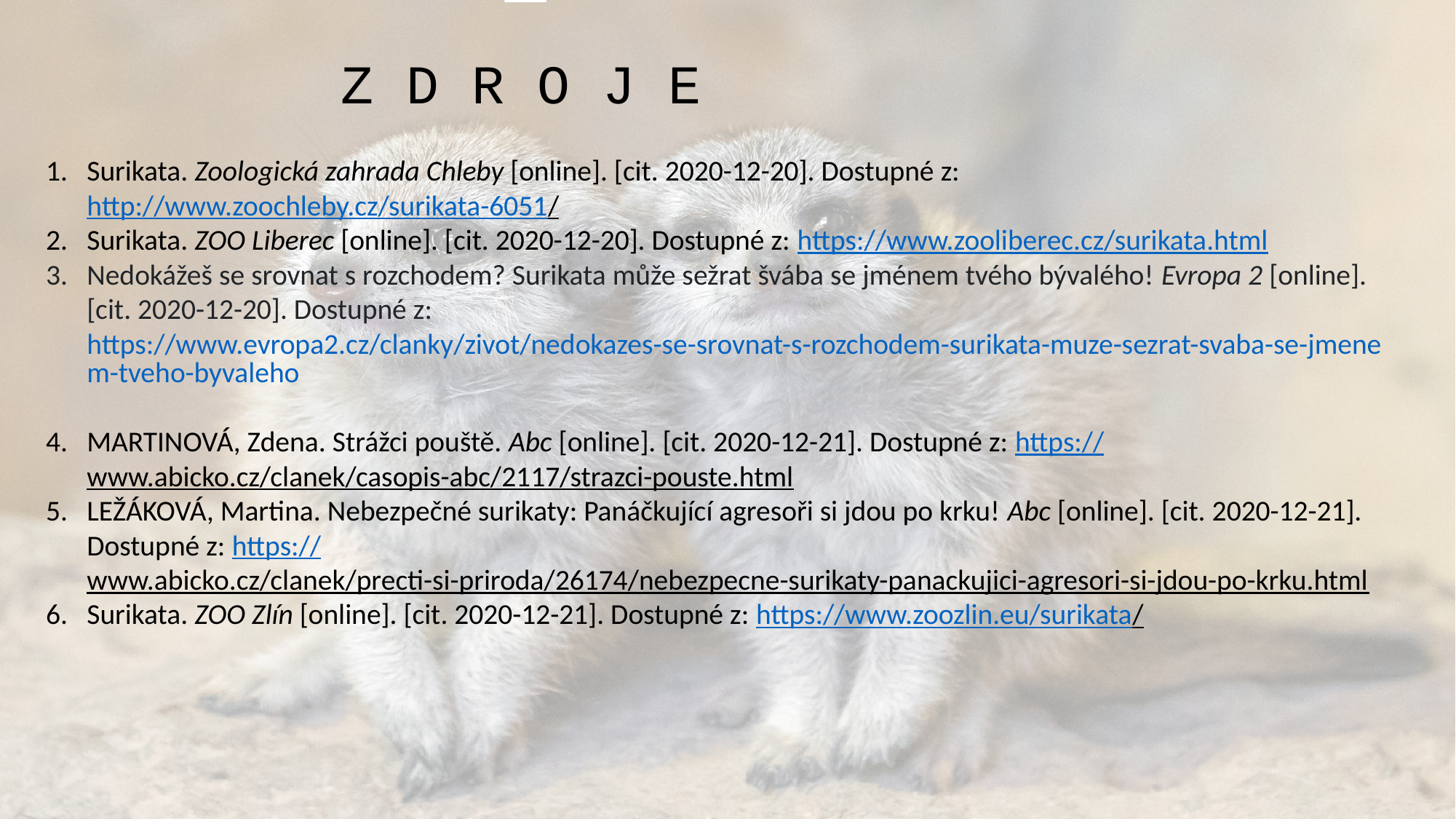

# Z D R O J E
Surikata. Zoologická zahrada Chleby [online]. [cit. 2020-12-20]. Dostupné z: http://www.zoochleby.cz/surikata-6051/
Surikata. ZOO Liberec [online]. [cit. 2020-12-20]. Dostupné z: https://www.zooliberec.cz/surikata.html
Nedokážeš se srovnat s rozchodem? Surikata může sežrat švába se jménem tvého bývalého! Evropa 2 [online]. [cit. 2020-12-20]. Dostupné z: https://www.evropa2.cz/clanky/zivot/nedokazes-se-srovnat-s-rozchodem-surikata-muze-sezrat-svaba-se-jmenem-tveho-byvaleho
MARTINOVÁ, Zdena. Strážci pouště. Abc [online]. [cit. 2020-12-21]. Dostupné z: https://www.abicko.cz/clanek/casopis-abc/2117/strazci-pouste.html
LEŽÁKOVÁ, Martina. Nebezpečné surikaty: Panáčkující agresoři si jdou po krku! Abc [online]. [cit. 2020-12-21]. Dostupné z: https://www.abicko.cz/clanek/precti-si-priroda/26174/nebezpecne-surikaty-panackujici-agresori-si-jdou-po-krku.html
Surikata. ZOO Zlín [online]. [cit. 2020-12-21]. Dostupné z: https://www.zoozlin.eu/surikata/